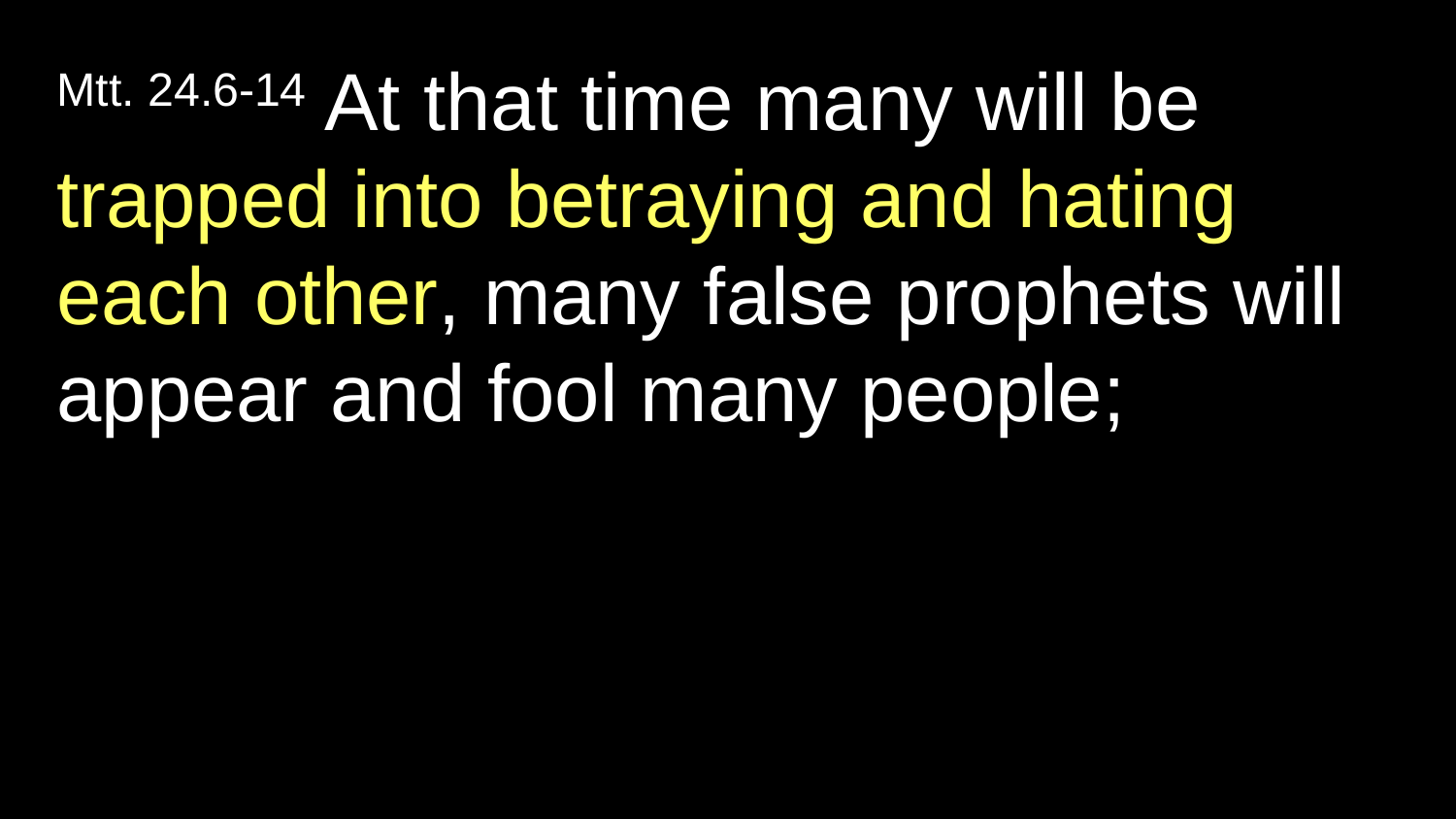

Mtt. 24.6-14 At that time many will be trapped into betraying and hating each other, many false prophets will appear and fool many people;